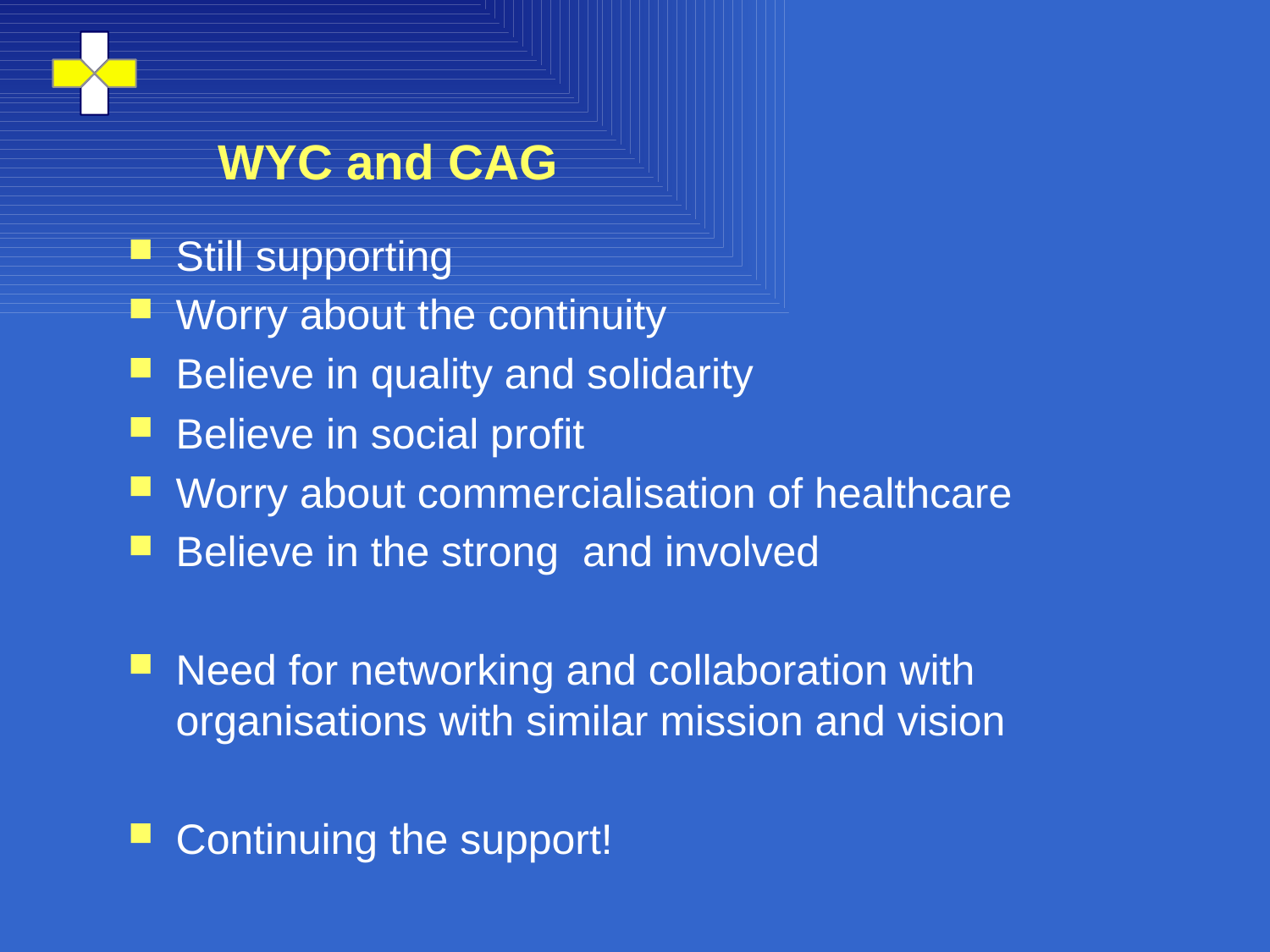

# WYC and CAG
Still supporting
Worry about the continuity
Believe in quality and solidarity
Believe in social profit
Worry about commercialisation of healthcare
Believe in the strong  and involved

Need for networking and collaboration with organisations with similar mission and vision

Continuing the support!